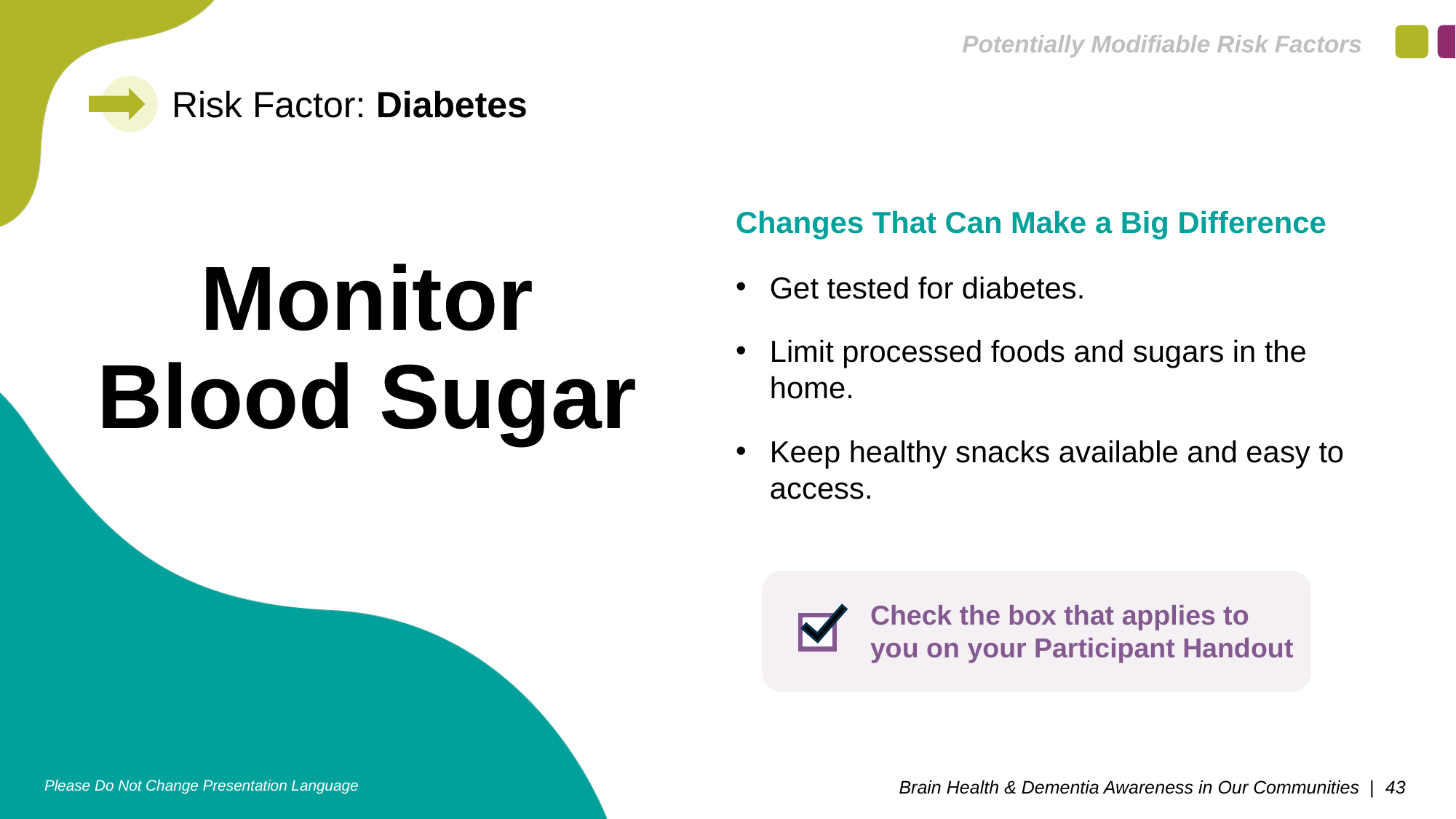

Potentially Modifiable Risk Factors

Risk Factor: Diabetes
Changes That Can Make a Big Difference
Monitor Blood Sugar
Get tested for diabetes.
Limit processed foods and sugars in the home.
Keep healthy snacks available and easy to access.

Check the box that applies to you on your Participant Handout

Please Do Not Change Presentation Language
Brain Health & Dementia Awareness in Our Communities  |  43